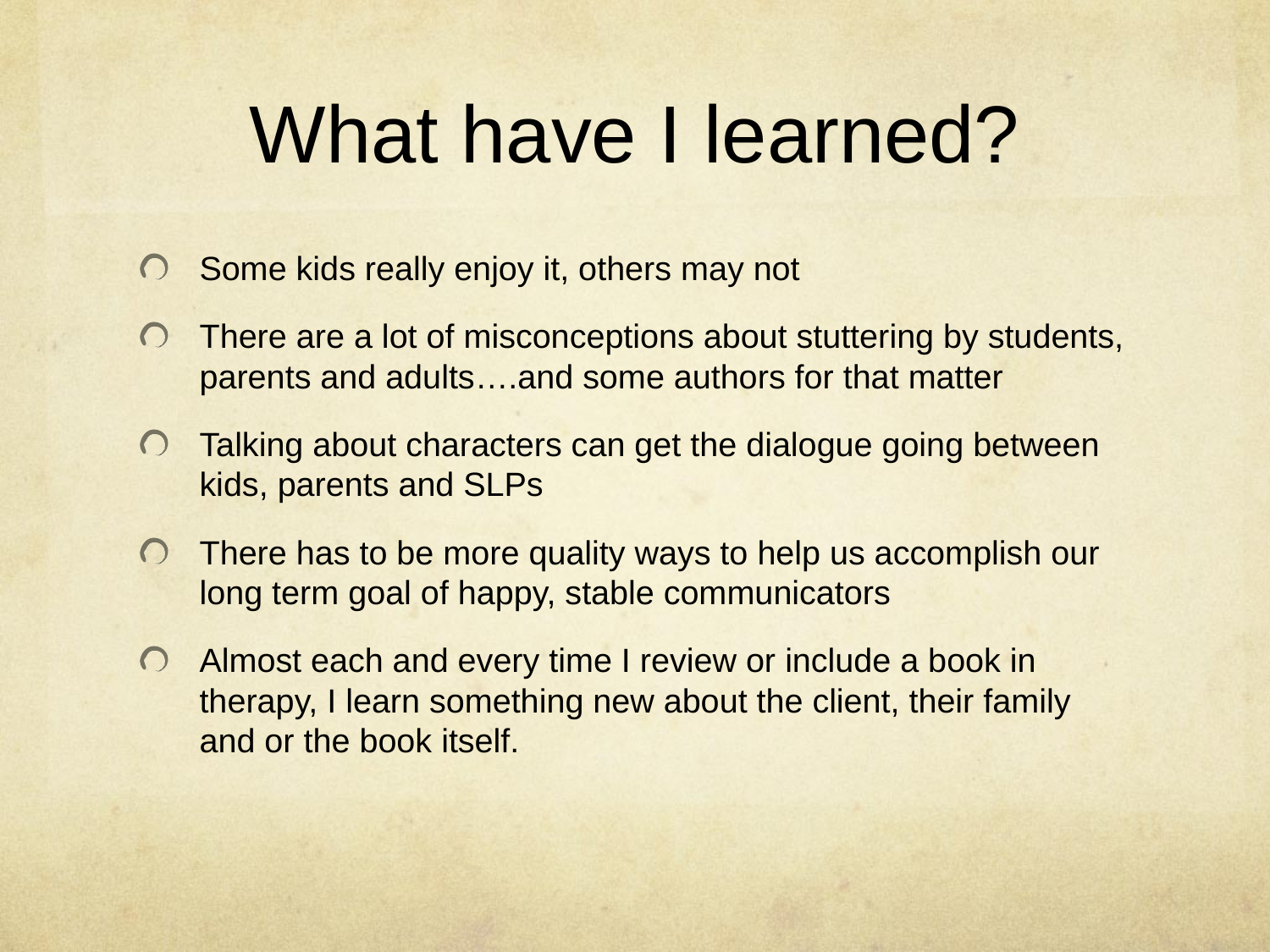

# What have I learned?
Some kids really enjoy it, others may not
There are a lot of misconceptions about stuttering by students, parents and adults….and some authors for that matter
Talking about characters can get the dialogue going between kids, parents and SLPs
There has to be more quality ways to help us accomplish our long term goal of happy, stable communicators
Almost each and every time I review or include a book in therapy, I learn something new about the client, their family and or the book itself.